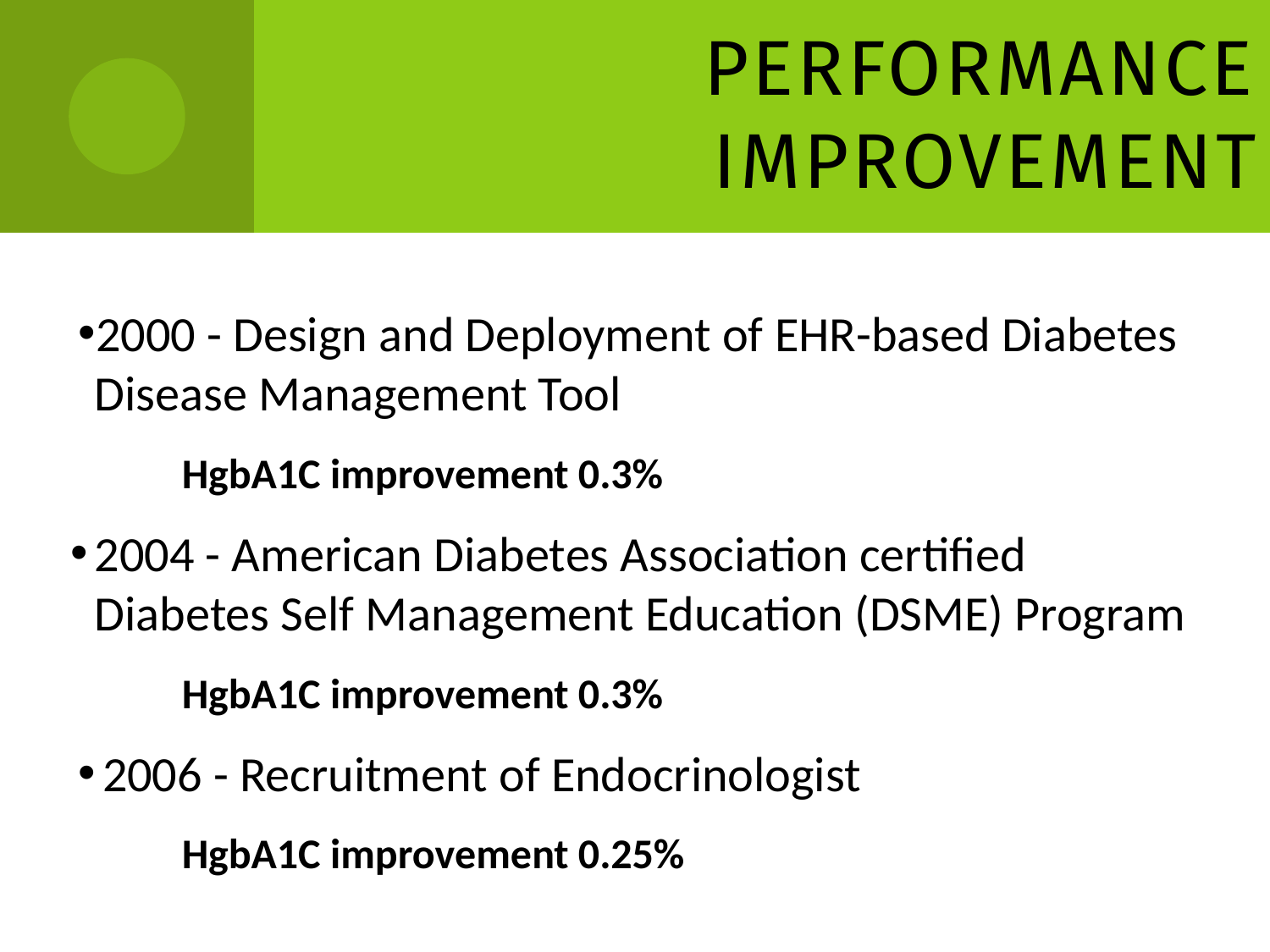

# Performance Improvement
2000 - Design and Deployment of EHR-based Diabetes Disease Management Tool

	HgbA1C improvement 0.3%

2004 - American Diabetes Association certified Diabetes Self Management Education (DSME) Program

	HgbA1C improvement 0.3%

2006 - Recruitment of Endocrinologist

	HgbA1C improvement 0.25%